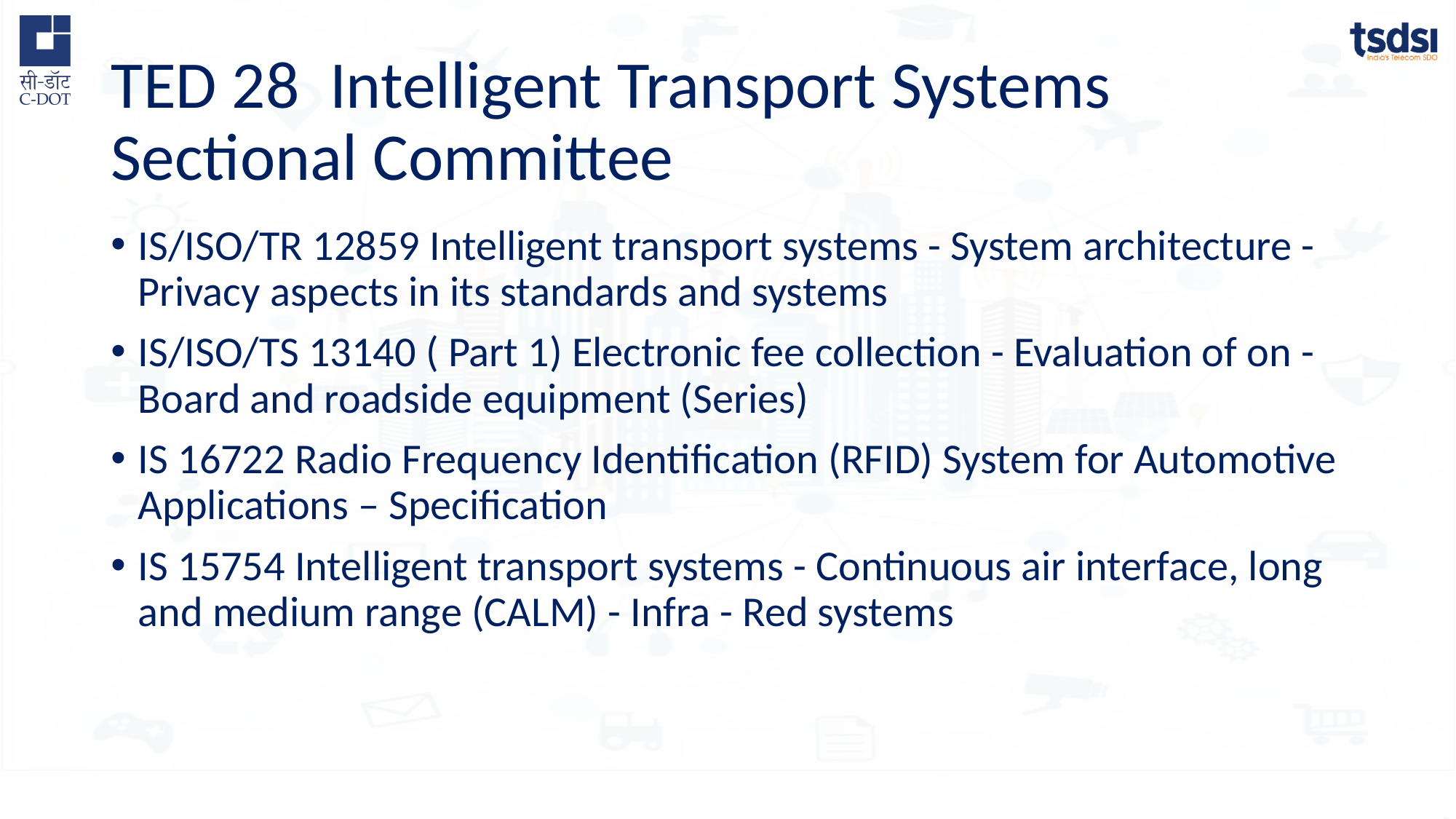

# TED 28  Intelligent Transport Systems Sectional Committee
IS/ISO/TR 12859 Intelligent transport systems - System architecture - Privacy aspects in its standards and systems
IS/ISO/TS 13140 ( Part 1) Electronic fee collection - Evaluation of on - Board and roadside equipment (Series)
IS 16722 Radio Frequency Identification (RFID) System for Automotive Applications – Specification
IS 15754 Intelligent transport systems - Continuous air interface, long and medium range (CALM) - Infra - Red systems